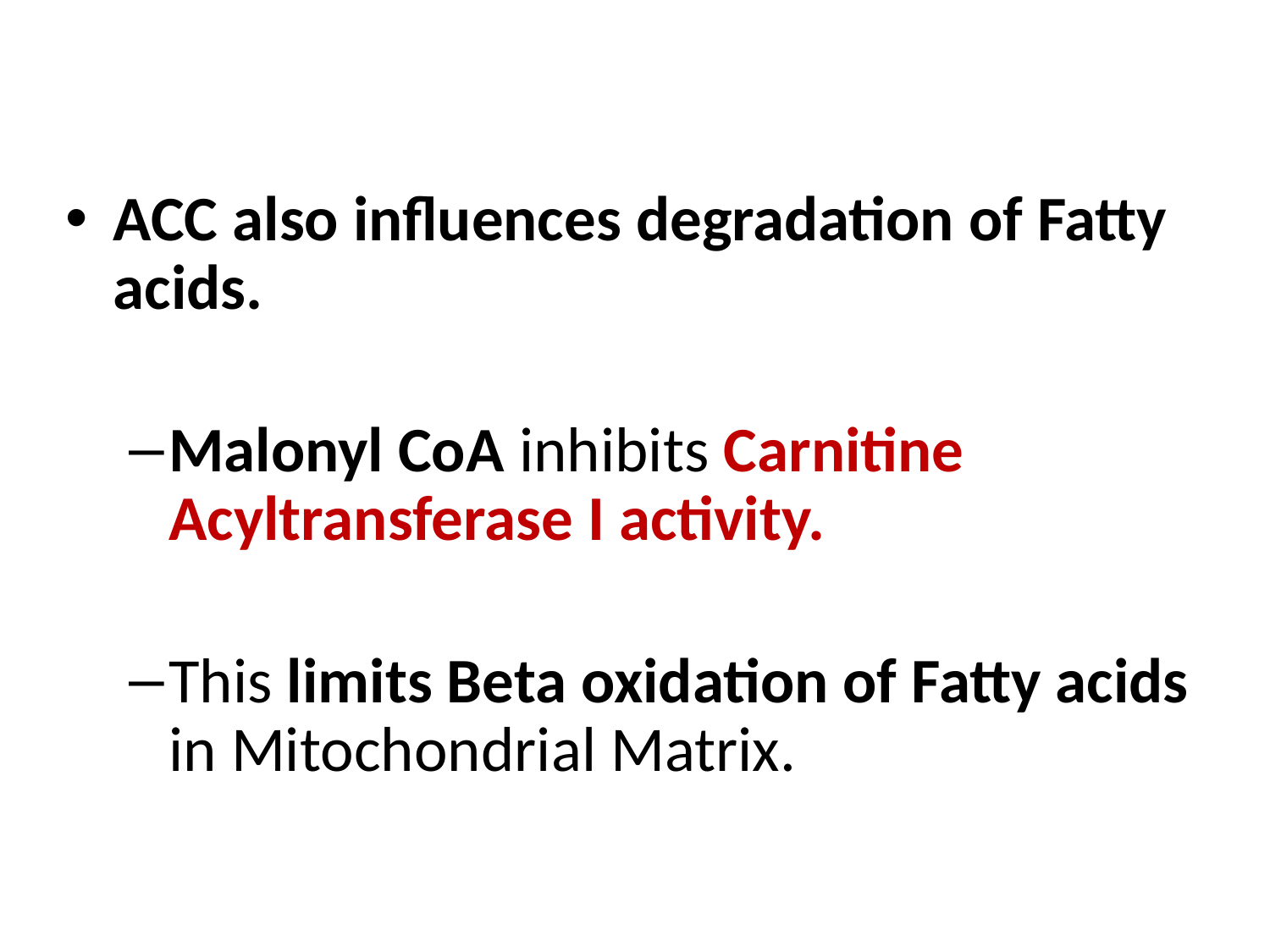

ACC also influences degradation of Fatty acids.

Malonyl CoA inhibits Carnitine Acyltransferase I activity.

This limits Beta oxidation of Fatty acids in Mitochondrial Matrix.